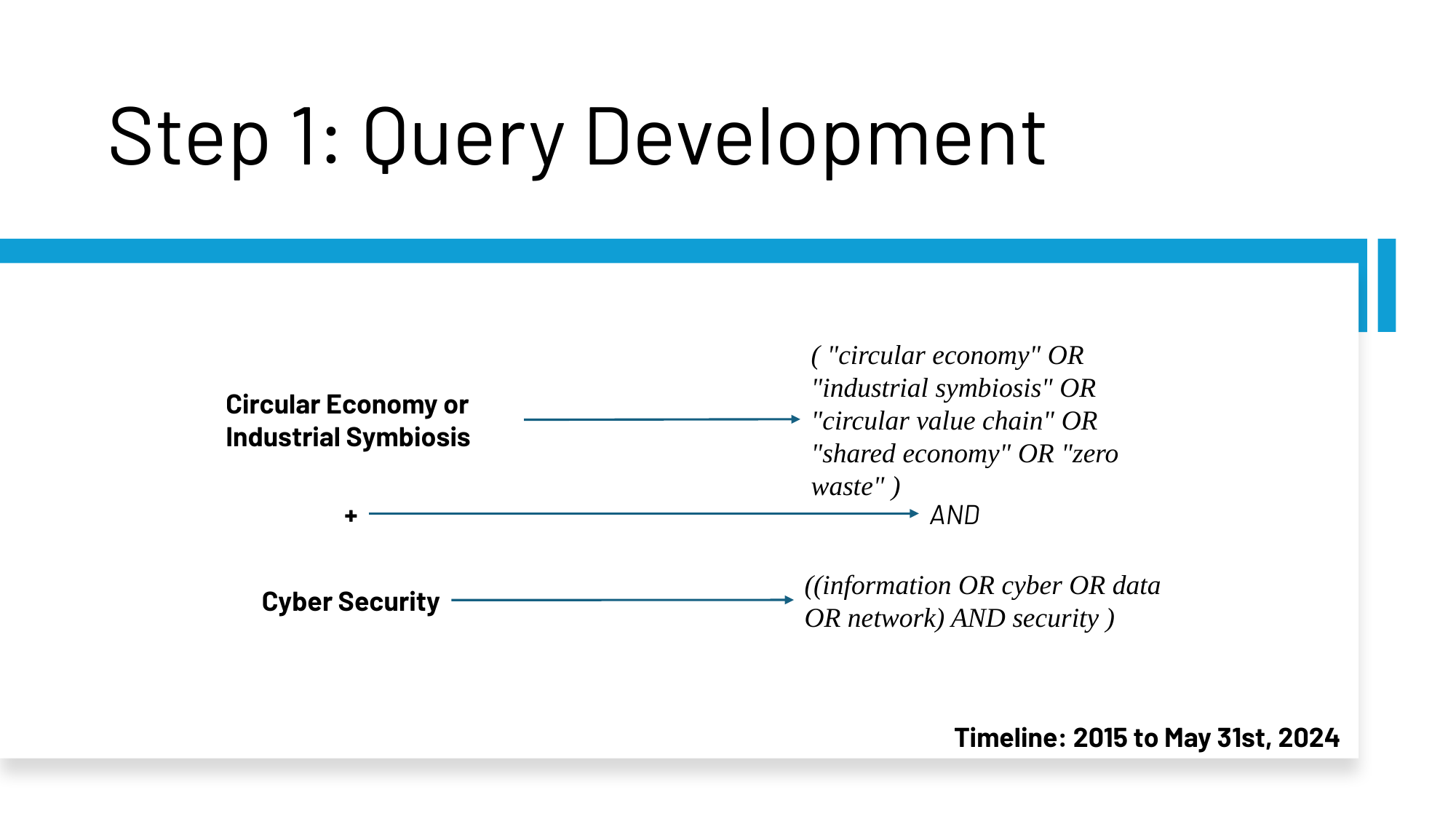

# Step 1: Query Development

( "circular economy" OR "industrial symbiosis" OR "circular value chain" OR "shared economy" OR "zero waste" )
Circular Economy or Industrial Symbiosis
+
AND
((information OR cyber OR data OR network) AND security )
Cyber Security
Timeline: 2015 to May 31st, 2024